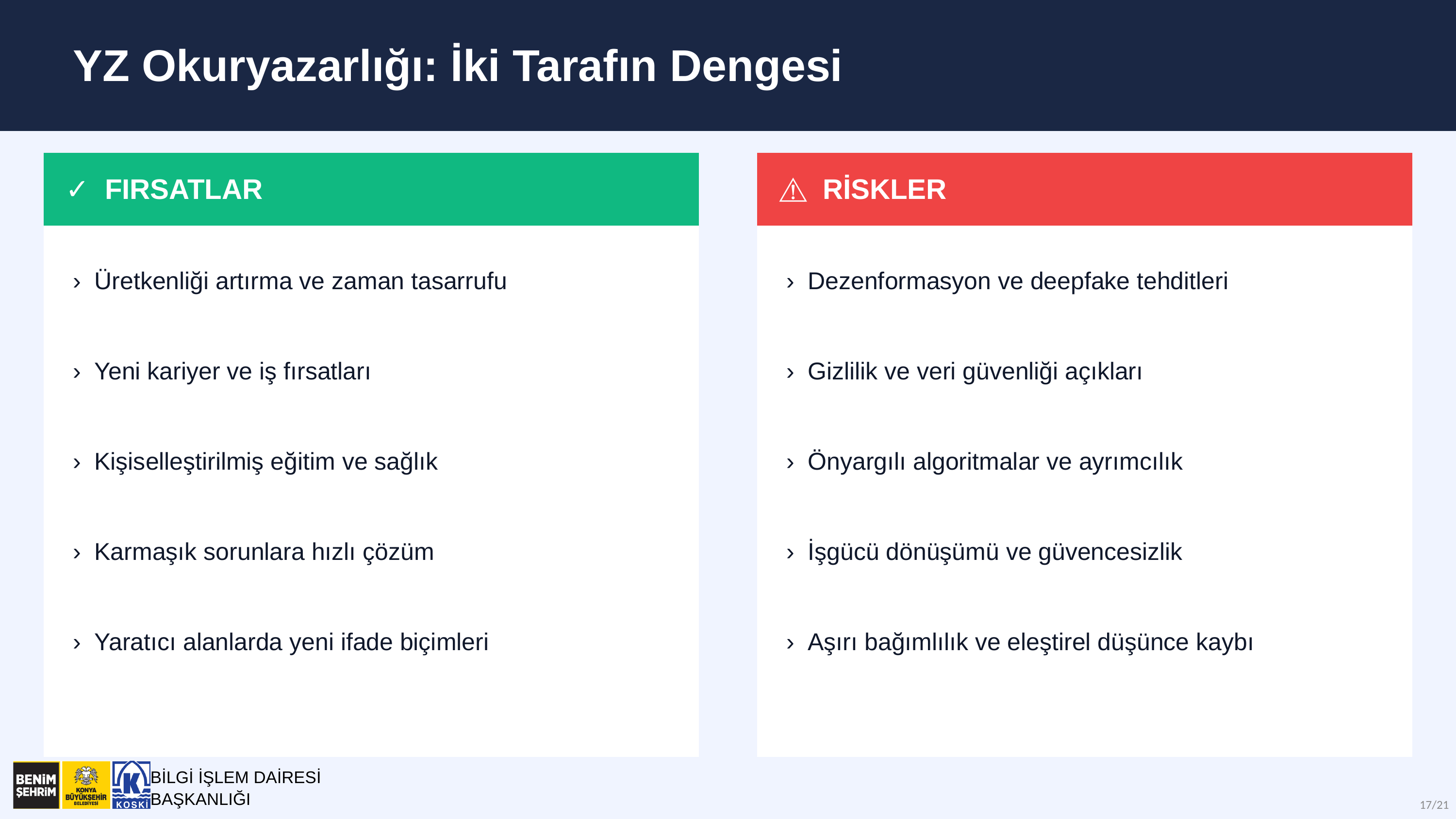

YZ Okuryazarlığı: İki Tarafın Dengesi

✓  FIRSATLAR

⚠  RİSKLER

›  Üretkenliği artırma ve zaman tasarrufu

›  Dezenformasyon ve deepfake tehditleri

›  Yeni kariyer ve iş fırsatları

›  Gizlilik ve veri güvenliği açıkları

›  Kişiselleştirilmiş eğitim ve sağlık

›  Önyargılı algoritmalar ve ayrımcılık

›  Karmaşık sorunlara hızlı çözüm

›  İşgücü dönüşümü ve güvencesizlik

›  Yaratıcı alanlarda yeni ifade biçimleri

›  Aşırı bağımlılık ve eleştirel düşünce kaybı

BİLGİ İŞLEM DAİRESİ BAŞKANLIĞI
17/21